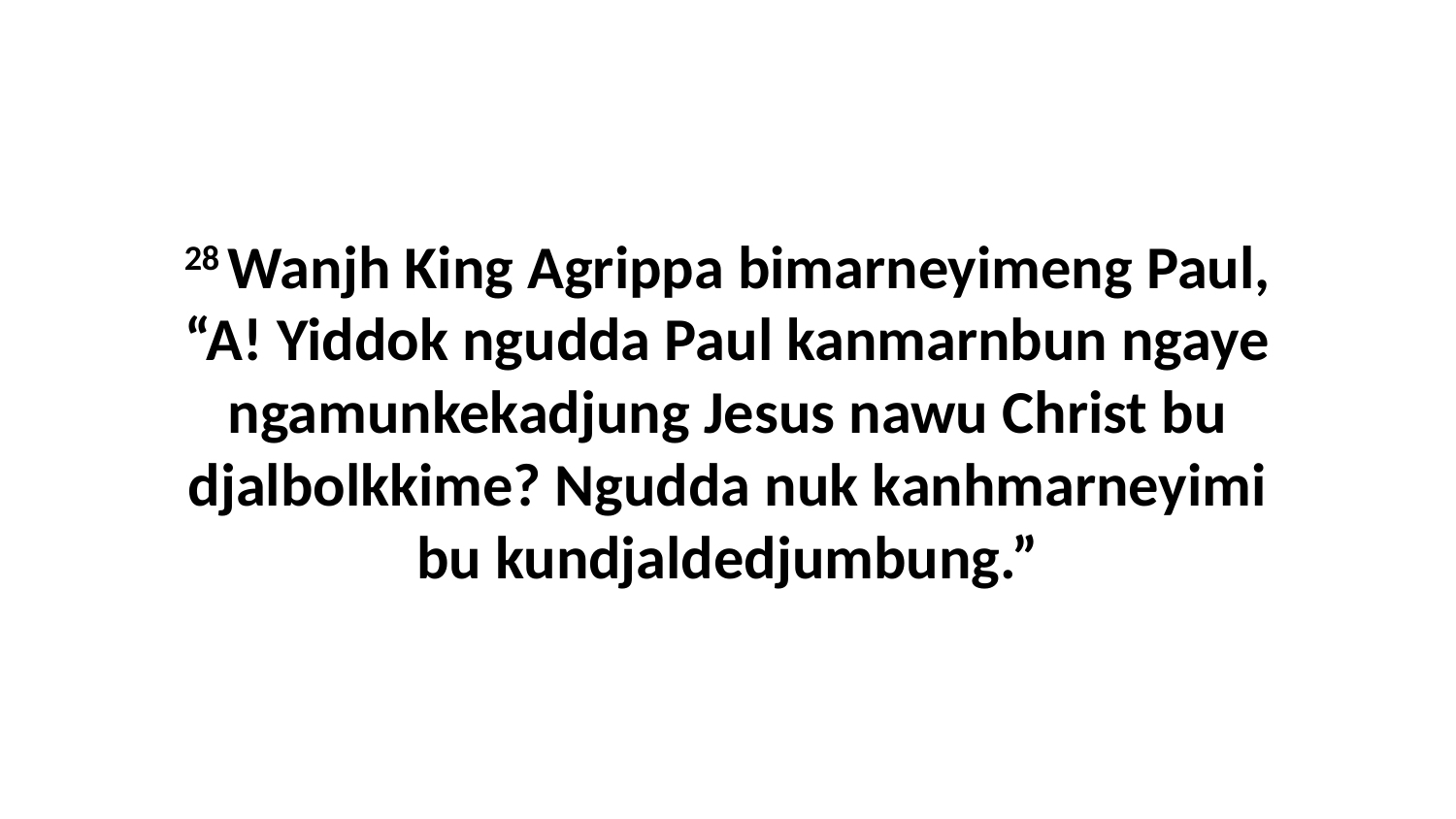

28 Wanjh King Agrippa bimarneyimeng Paul, “A! Yiddok ngudda Paul kanmarnbun ngaye ngamunkekadjung Jesus nawu Christ bu djalbolkkime? Ngudda nuk kanhmarneyimi bu kundjaldedjumbung.”